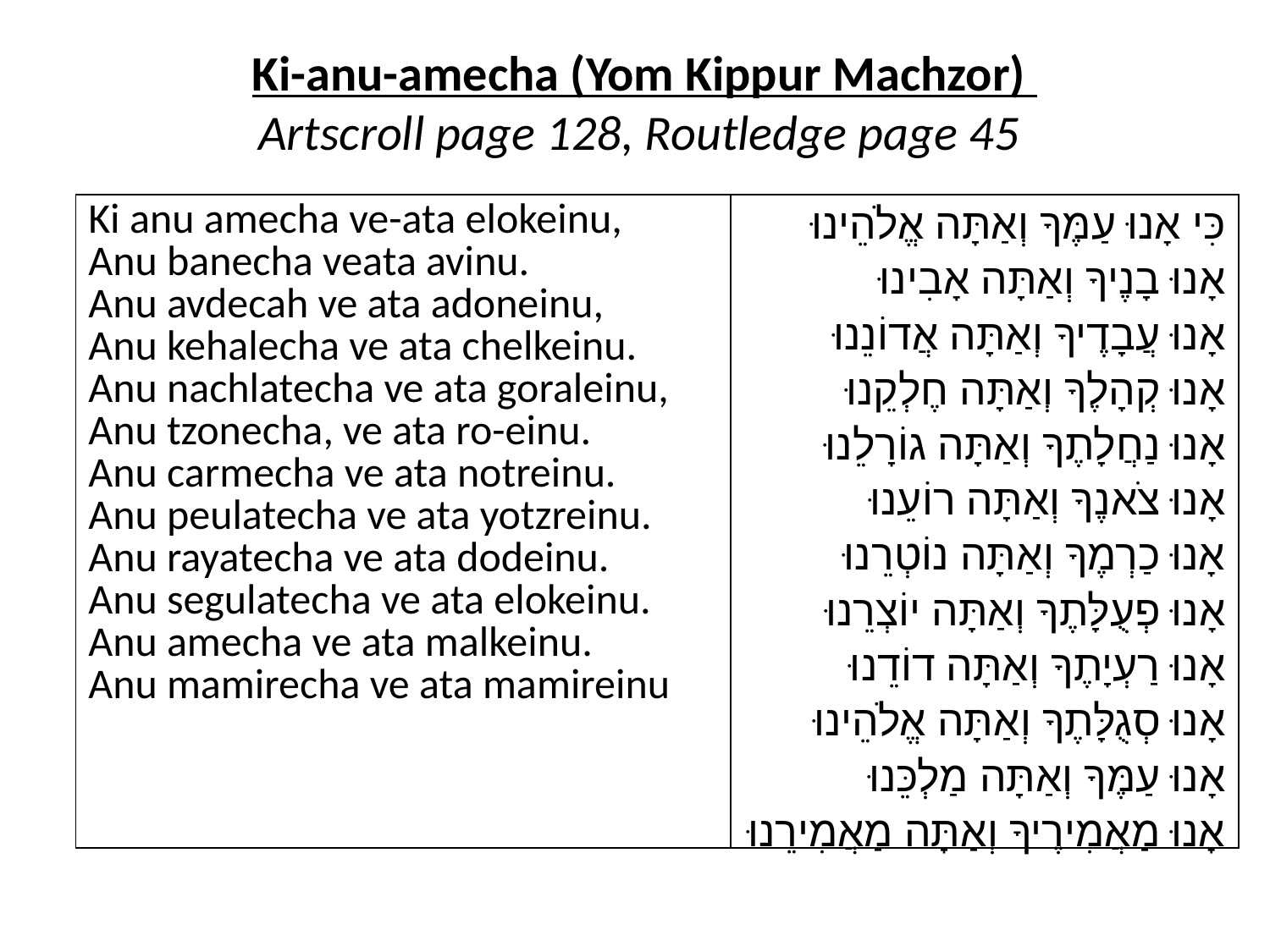

Ki-anu-amecha (Yom Kippur Machzor)
Artscroll page 128, Routledge page 45

| Ki anu amecha ve-ata elokeinu, Anu banecha veata avinu. Anu avdecah ve ata adoneinu, Anu kehalecha ve ata chelkeinu. Anu nachlatecha ve ata goraleinu, Anu tzonecha, ve ata ro-einu. Anu carmecha ve ata notreinu. Anu peulatecha ve ata yotzreinu. Anu rayatecha ve ata dodeinu. Anu segulatecha ve ata elokeinu. Anu amecha ve ata malkeinu. Anu mamirecha ve ata mamireinu | ‬כִּי אָנוּ עַמֶּךָ וְאַתָּה אֱלֹהֵינוּ אָנוּ בָנֶיךָ וְאַתָּה אָבִינוּ‬ ‫אָנוּ עֲבָדֶיךָ וְאַתָּה אֲדוֹנֵנוּ‬ ‫אָנוּ קְהָלֶךָ וְאַתָּה חֶלְקֵנוּ ‫אָנוּ נַחֲלָתֶךָ וְאַתָּה גוֹרָלֵנוּ‬ אָנוּ צֹאנֶךָ וְאַתָּה רוֹעֵנוּ‬ ‫אָנוּ כַרְמֶךָ וְאַתָּה נוֹטְרֵנוּ‬ ‫אָנוּ פְעֻלָּתֶךָ וְאַתָּה יוֹצְרֵנוּ‬ ‫אָנוּ רַעְיָתֶךָ וְאַתָּה דוֹדֵנוּ‬ ‫אָנוּ סְגֻלָּתֶךָ וְאַתָּה אֱלֹהֵינוּ‬ ‫אָנוּ עַמֶּךָ וְאַתָּה מַלְכֵּנוּ‬ ‫אָנוּ מַאֲמִירֶיךָ וְאַתָּה מַאֲמִירֵנוּ |
| --- | --- |